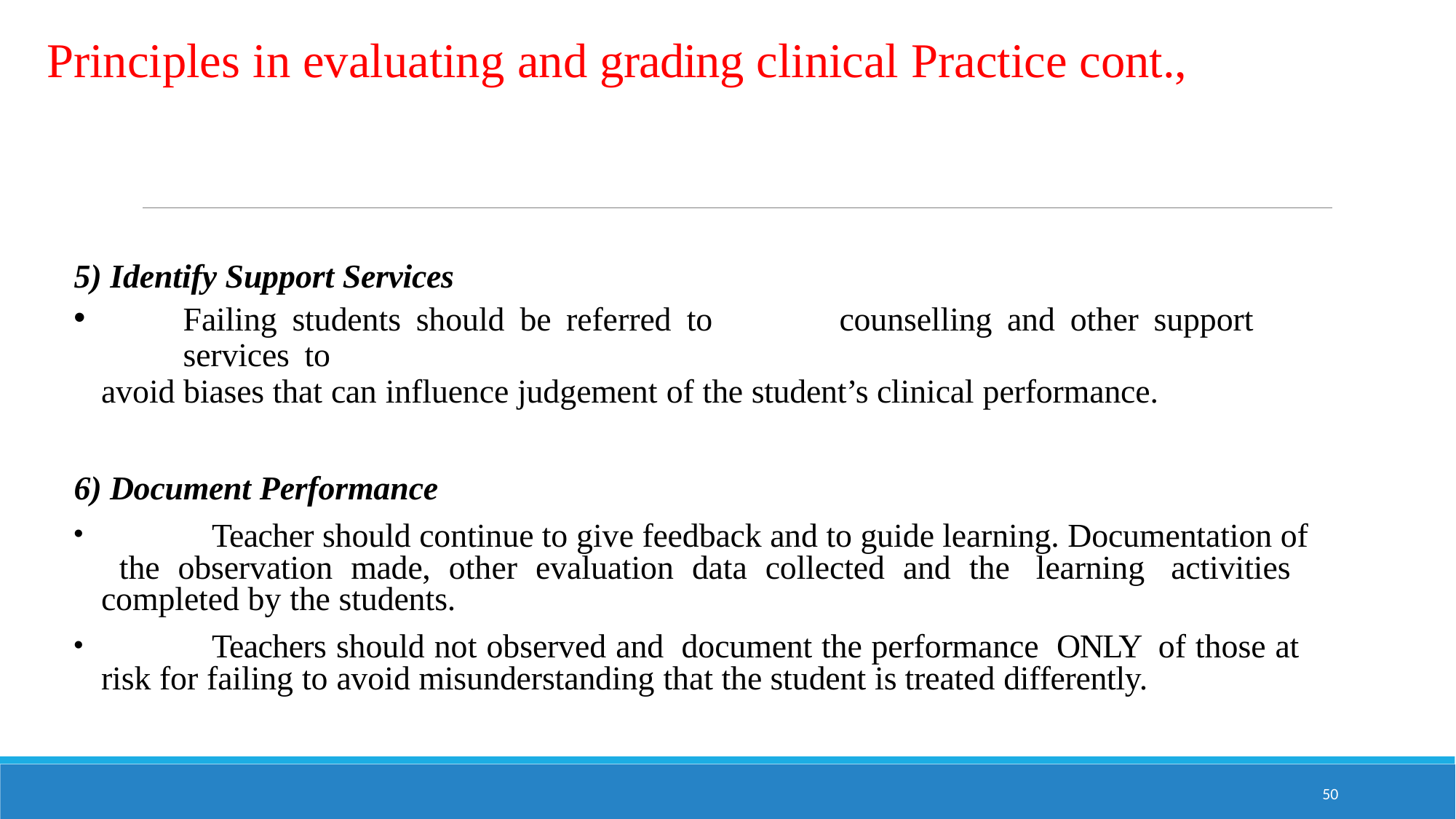

# Principles in evaluating and grading clinical Practice cont.,
5) Identify Support Services
Failing students should be referred to	counselling and other support services to
avoid biases that can influence judgement of the student’s clinical performance.

6) Document Performance
	Teacher should continue to give feedback and to guide learning. Documentation of  the observation made, other evaluation data collected and the learning activities  completed by the students.
	Teachers should not observed and document the performance ONLY of those at  risk for failing to avoid misunderstanding that the student is treated differently.
50